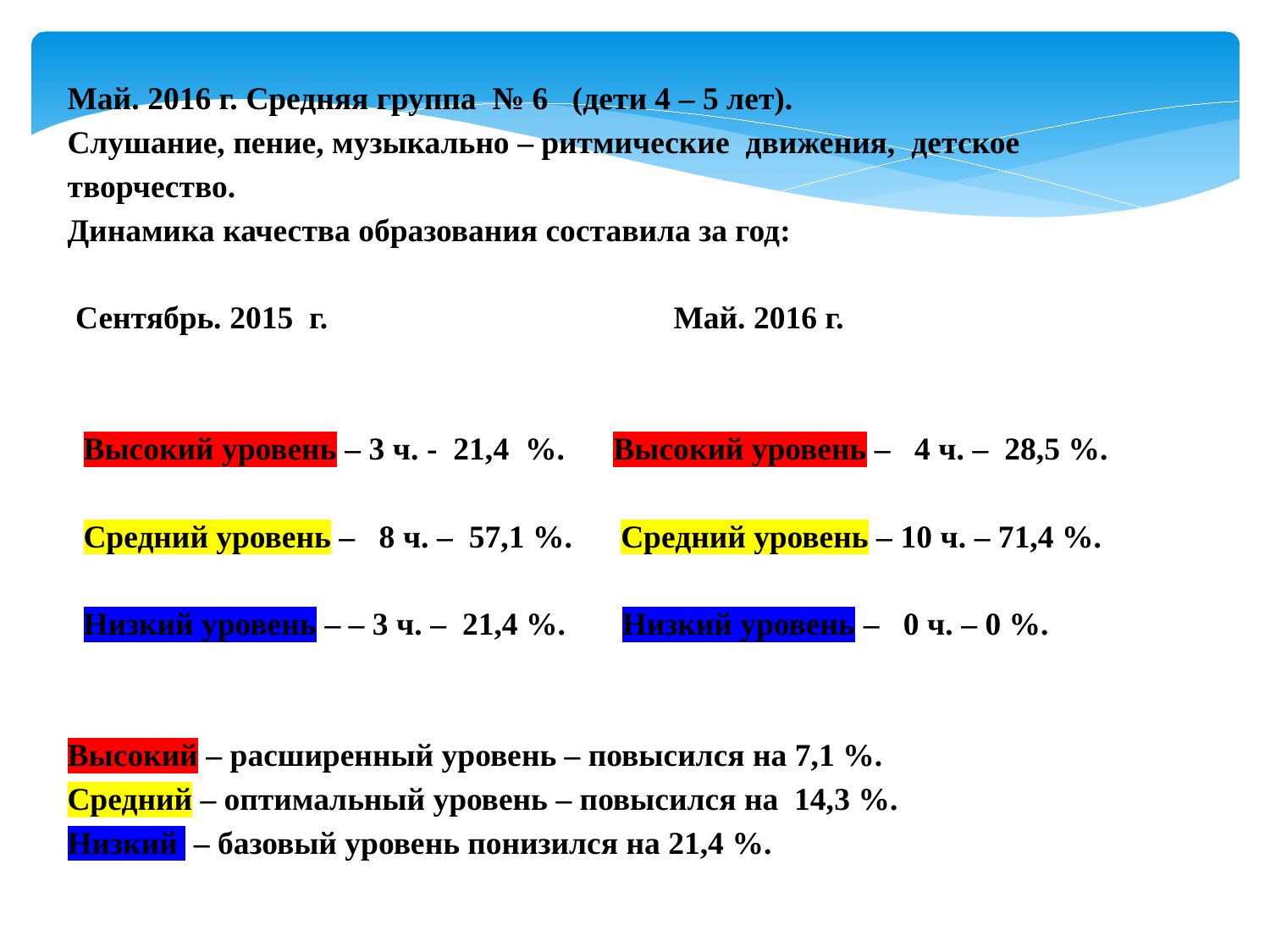

Май. 2016 г. Средняя группа  № 6   (дети 4 – 5 лет).
Слушание, пение, музыкально – ритмические  движения,  детское творчество.
Динамика качества образования составила за год:

 Сентябрь. 2015  г.                                           Май. 2016 г.
  Высокий уровень – 3 ч. -  21,4  %.      Высокий уровень –   4 ч. –  28,5 %.
  Средний уровень –   8 ч. –  57,1 %.      Средний уровень – 10 ч. – 71,4 %.
  Низкий уровень – – 3 ч. –  21,4 %.       Низкий уровень –   0 ч. – 0 %.

Высокий – расширенный уровень – повысился на 7,1 %.
Средний – оптимальный уровень – повысился на  14,3 %.
Низкий  – базовый уровень понизился на 21,4 %.